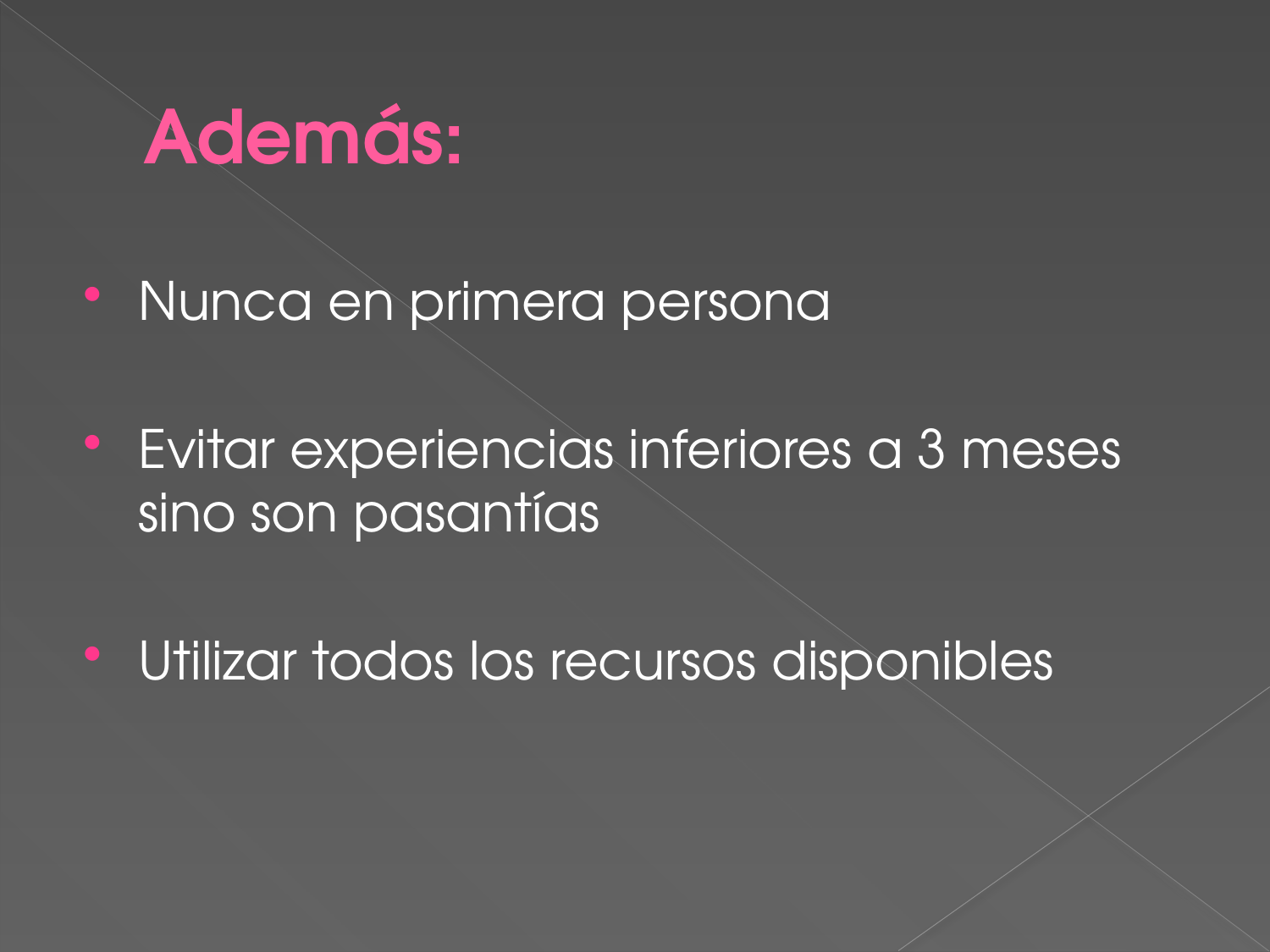

# Además:
Nunca en primera persona

Evitar experiencias inferiores a 3 meses sino son pasantías

Utilizar todos los recursos disponibles